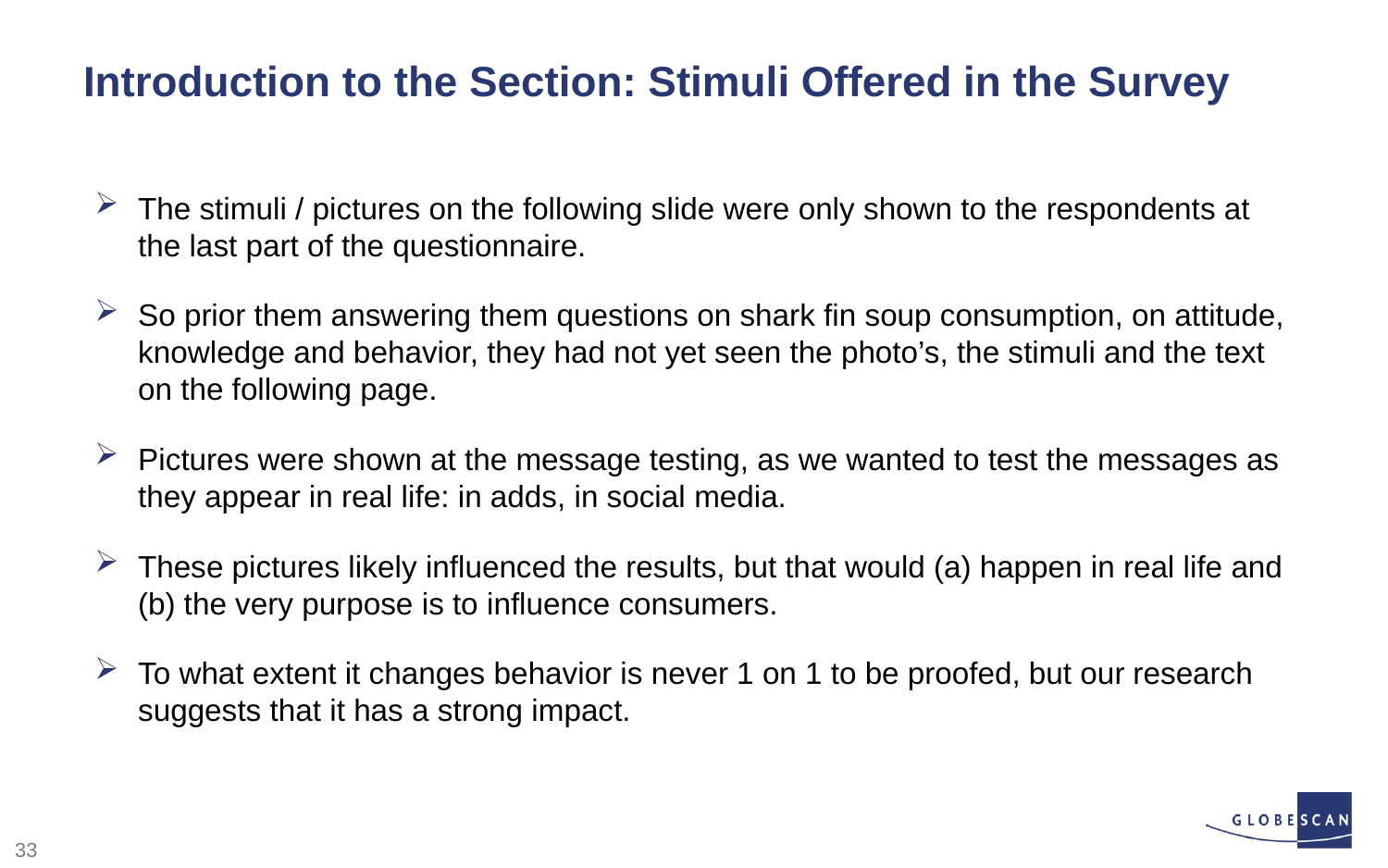

# Introduction to the Section: Stimuli Offered in the Survey

The stimuli / pictures on the following slide were only shown to the respondents at the last part of the questionnaire.

So prior them answering them questions on shark fin soup consumption, on attitude, knowledge and behavior, they had not yet seen the photo’s, the stimuli and the text on the following page.

Pictures were shown at the message testing, as we wanted to test the messages as they appear in real life: in adds, in social media.

These pictures likely influenced the results, but that would (a) happen in real life and (b) the very purpose is to influence consumers.

To what extent it changes behavior is never 1 on 1 to be proofed, but our research suggests that it has a strong impact.